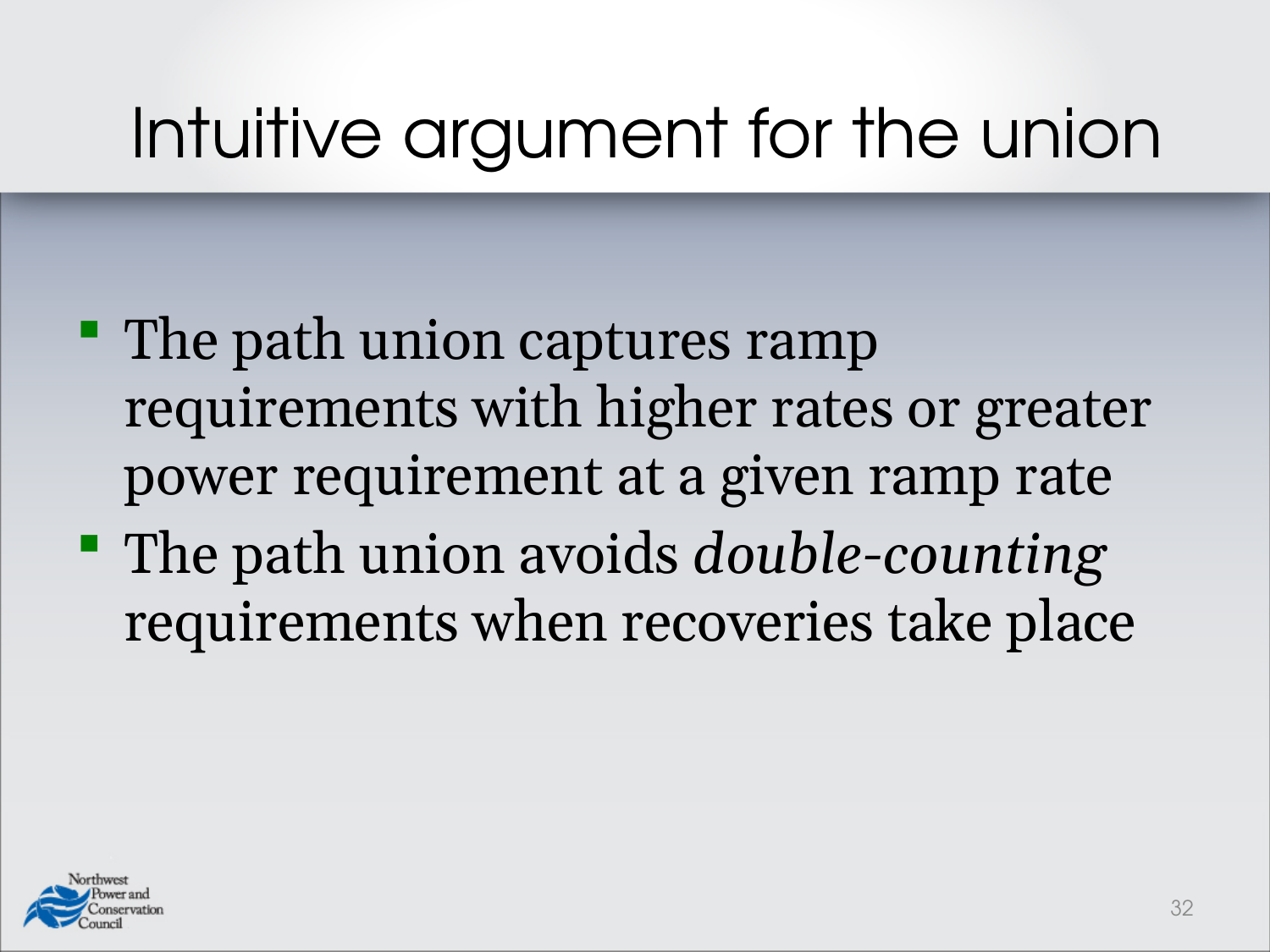

# Intuitive argument for the union
The path union captures ramp requirements with higher rates or greater power requirement at a given ramp rate
The path union avoids double-counting requirements when recoveries take place
32